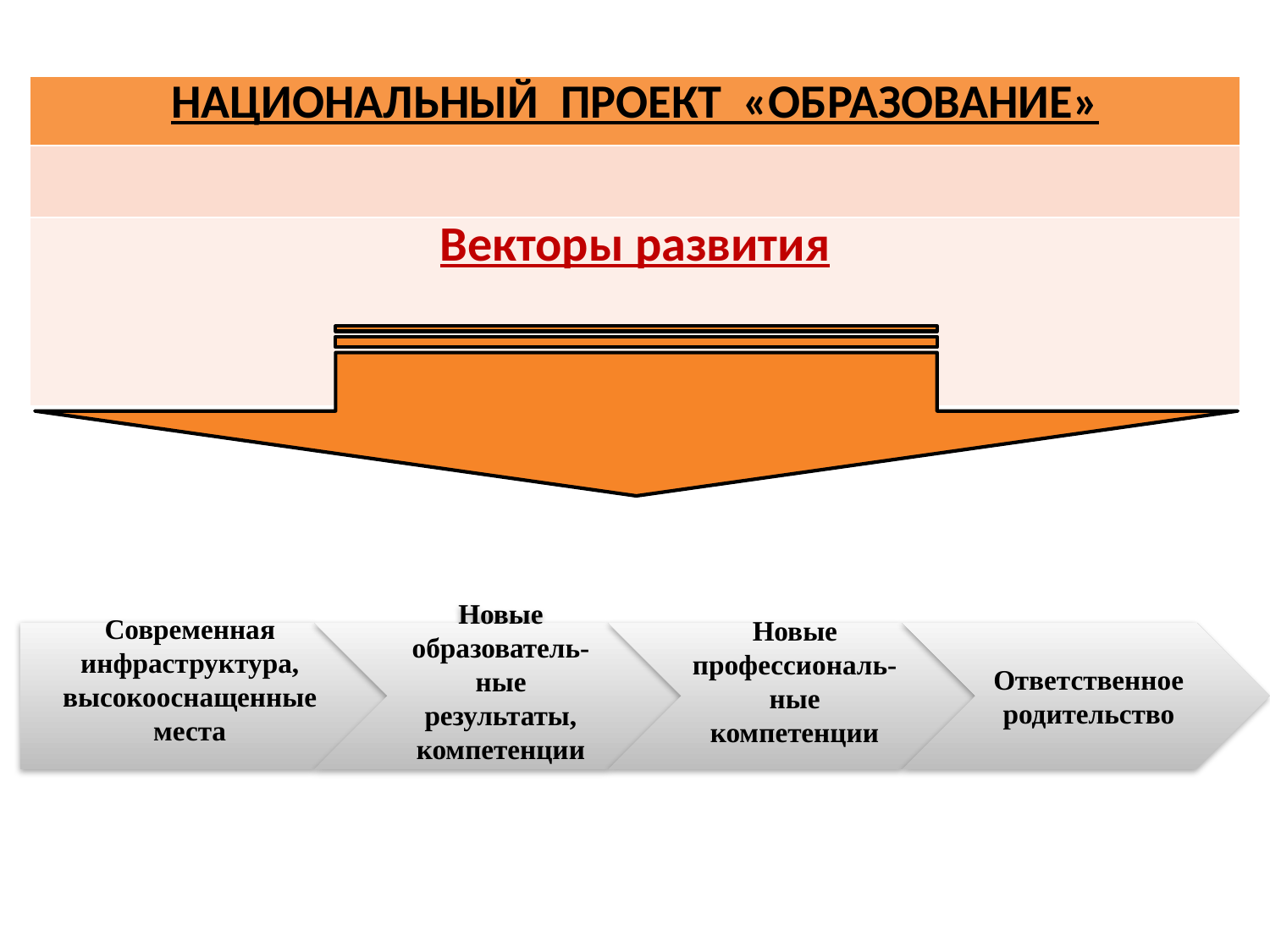

| Национальный проект «Образование» |
| --- |
|  |
| Векторы развития |
Современная инфраструктура,
высокооснащенные места

Новые образователь-ные результаты, компетенции

Новые профессиональ-ные компетенции

Ответственное родительство